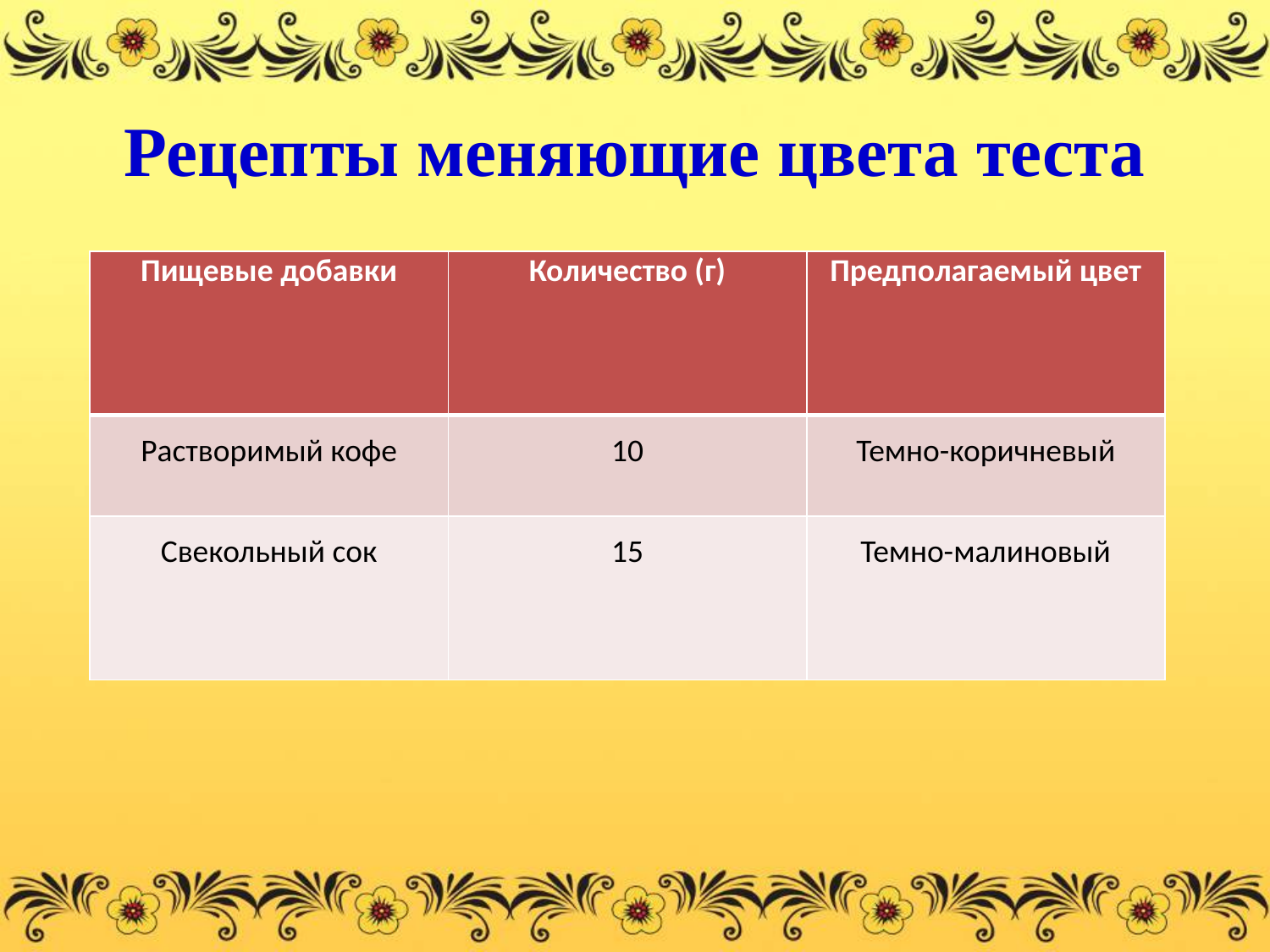

# Рецепты меняющие цвета теста
| Пищевые добавки | Количество (г) | Предполагаемый цвет |
| --- | --- | --- |
| Растворимый кофе | 10 | Темно-коричневый |
| Свекольный сок | 15 | Темно-малиновый |